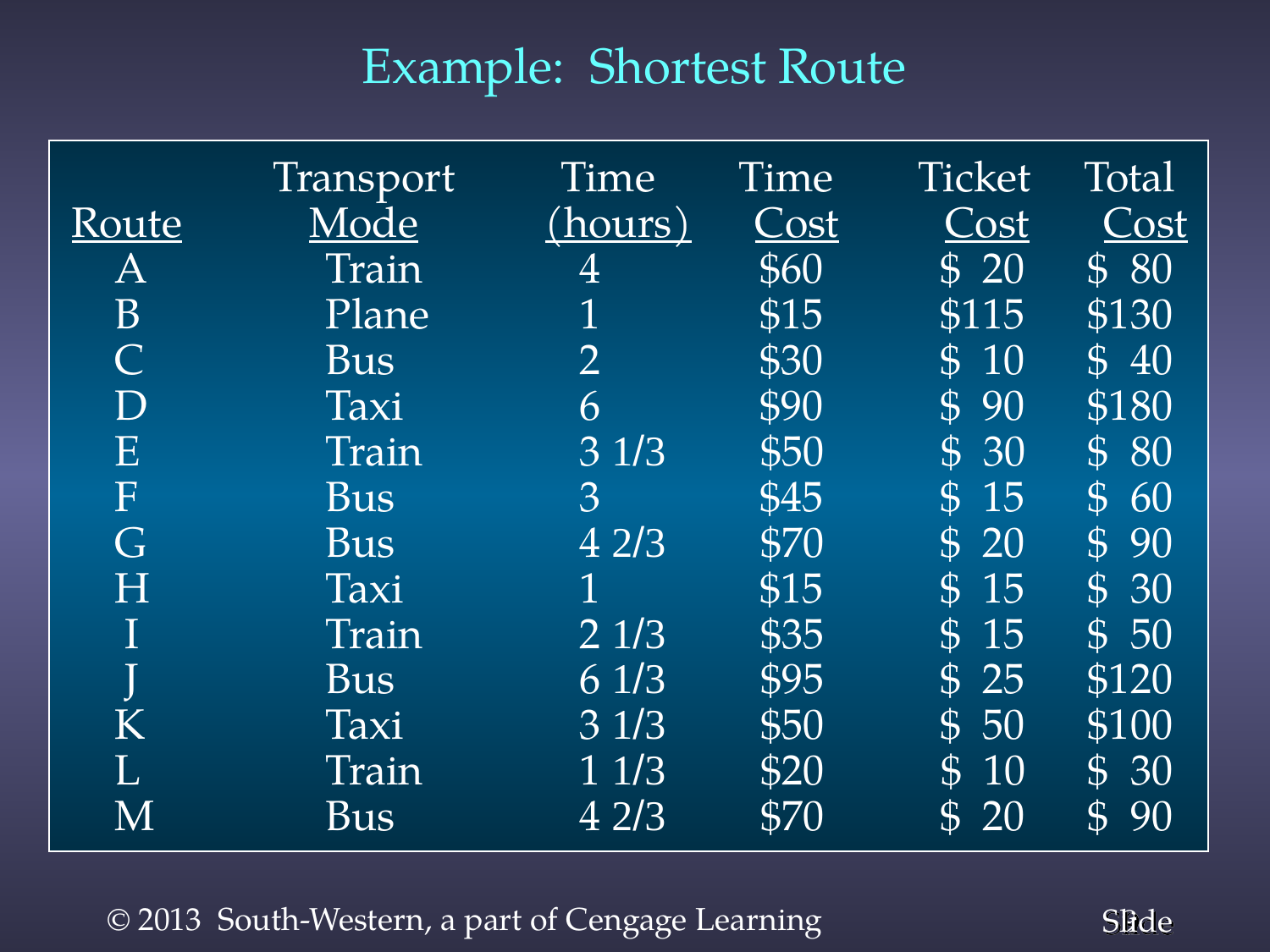

Example:  Shortest Route

 	       Transport          Time	   Time        Ticket     Total
Route            Mode            (hours)      Cost          Cost       Cost
    A    		Train        	4     	     $60           $  20	$  80
    B    		Plane       	1               $15	          $115	$130
    C   		Bus          	2               $30	          $  10	$  40
    D   		Taxi         	6               $90	          $  90	$180
    E     		Train       	3 1/3         $50           $  30	$  80
    F    		Bus          	3               $45	          $  15	$  60
    G    		Bus          	4 2/3         $70	          $  20	$  90
    H    		Taxi            	1               $15	          $  15	$  30
     I       	Train           	2 1/3         $35	          $  15	$  50
     J       	Bus             	6 1/3         $95	          $  25	$120
    K       	Taxi            	3 1/3         $50	          $  50	$100
    L       	Train           	1 1/3         $20           $  10	$  30
    M       	Bus             	4 2/3         $70	          $  20	$  90